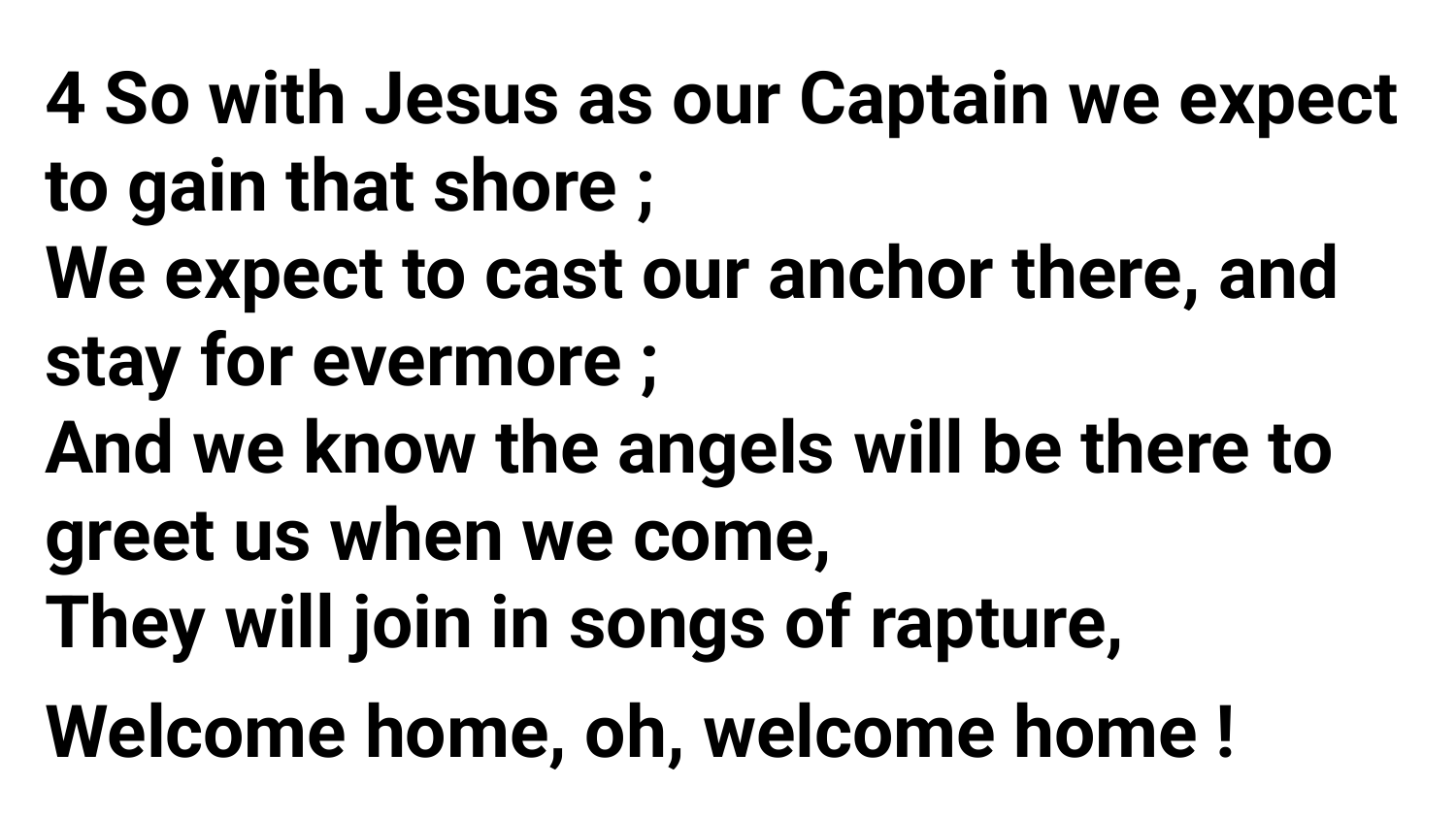

4 So with Jesus as our Captain we expect to gain that shore ;
We expect to cast our anchor there, and stay for evermore ;
And we know the angels will be there to greet us when we come,
They will join in songs of rapture,
Welcome home, oh, welcome home !